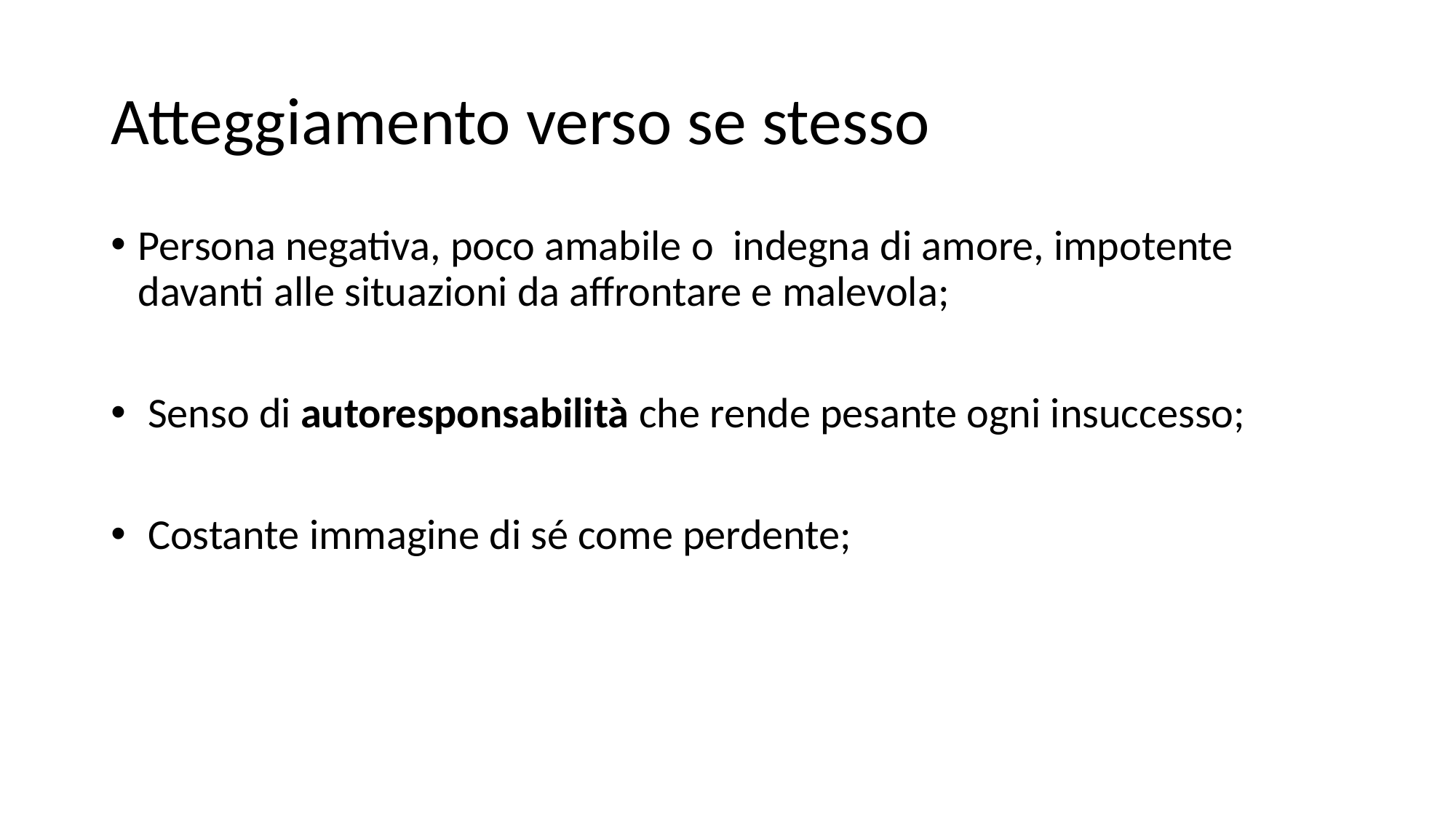

# Atteggiamento verso se stesso
Persona negativa, poco amabile o  indegna di amore, impotente davanti alle situazioni da affrontare e malevola;

 Senso di autoresponsabilità che rende pesante ogni insuccesso;

 Costante immagine di sé come perdente;